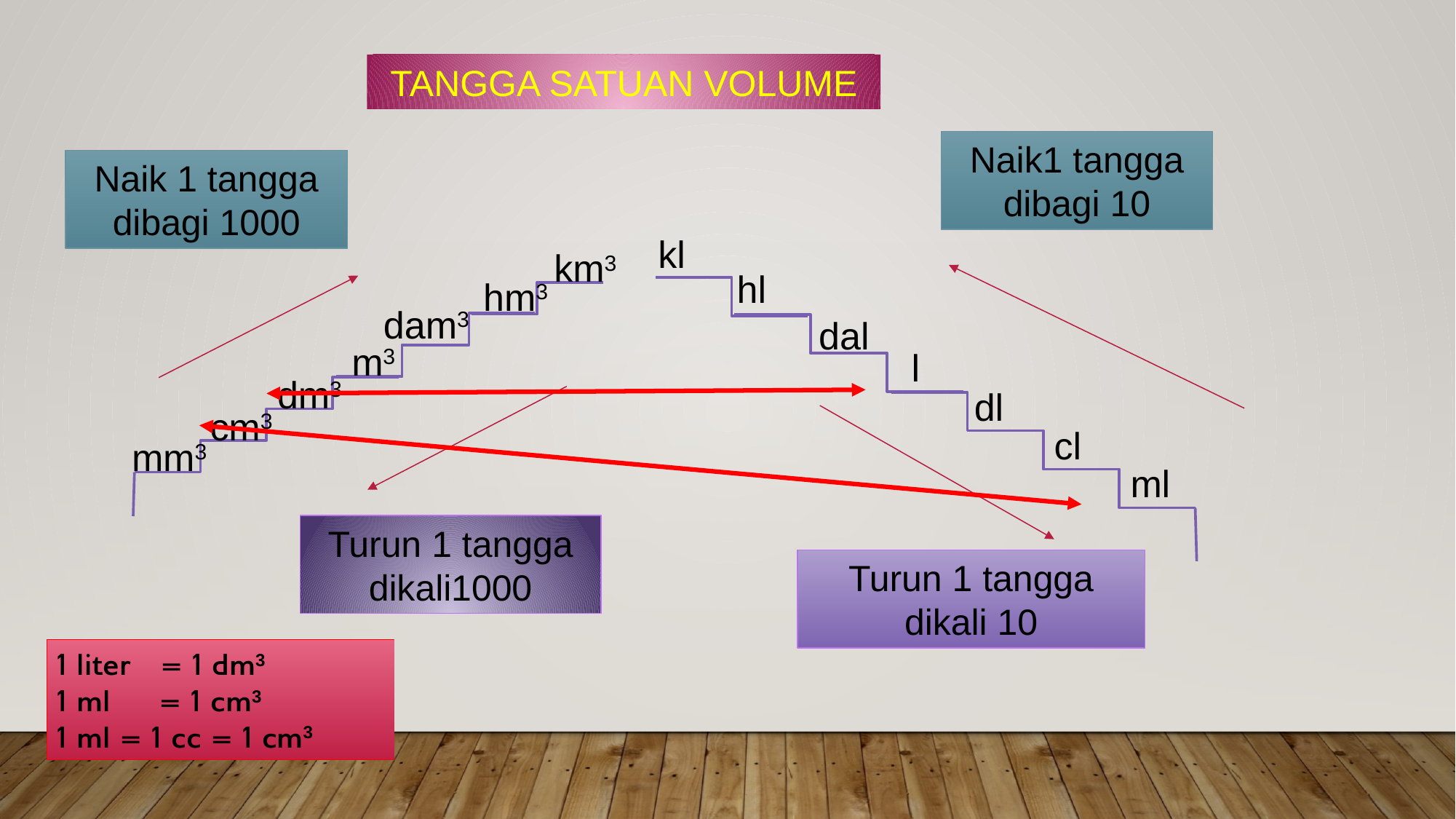

TANGGA SATUAN VOLUME
Naik1 tangga dibagi 10
Naik 1 tangga dibagi 1000
kl
hl
dal
l
dl
cl
ml
km3
hm3
dam3
m3
dm3
cm3
mm3
Turun 1 tangga dikali1000
Turun 1 tangga dikali 10
1 liter   = 1 dm3
1 ml     = 1 cm3
1 ml = 1 cc = 1 cm3